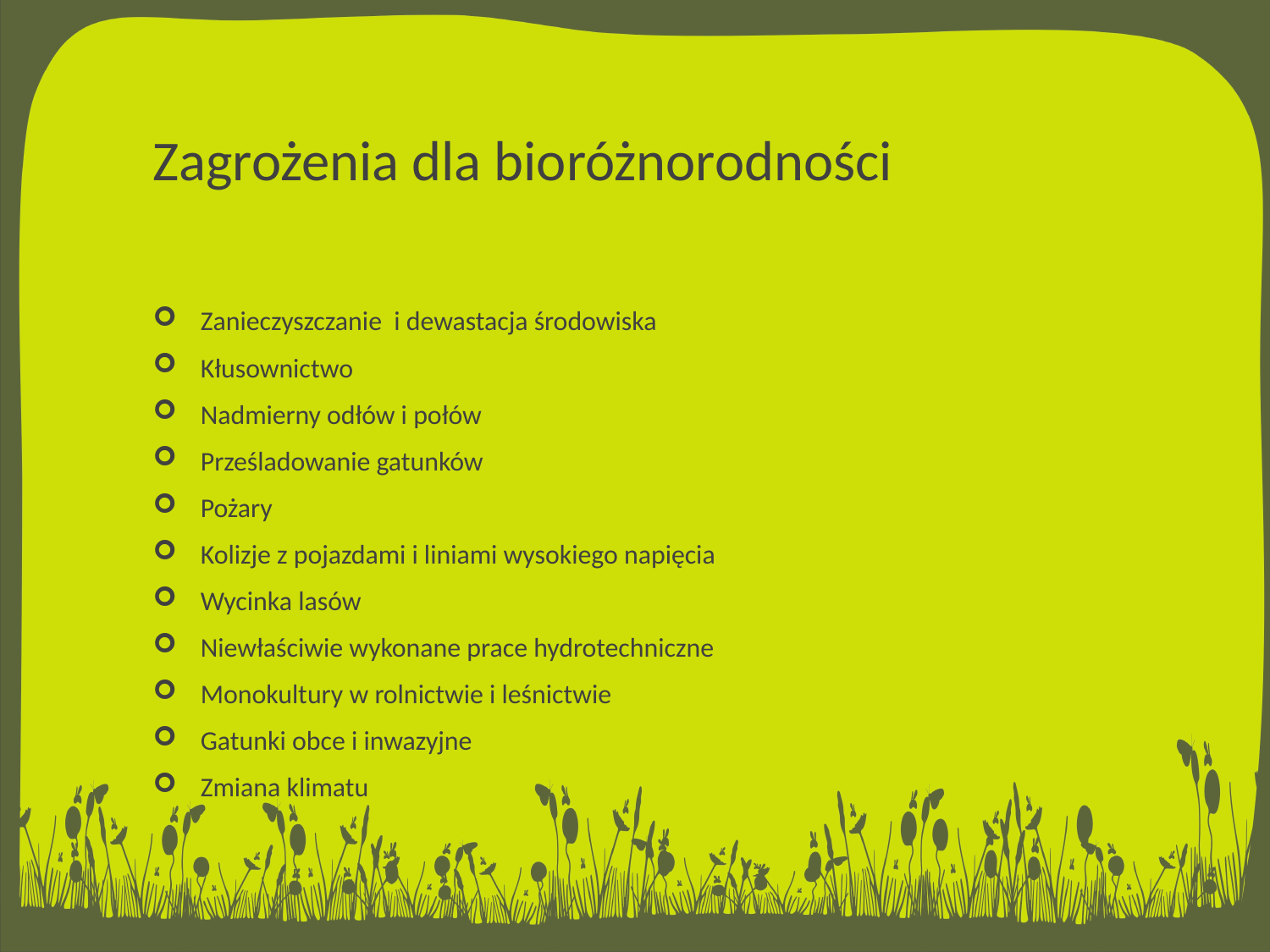

# Zagrożenia dla bioróżnorodności

Zanieczyszczanie  i dewastacja środowiska
Kłusownictwo
Nadmierny odłów i połów
Prześladowanie gatunków
Pożary
Kolizje z pojazdami i liniami wysokiego napięcia
Wycinka lasów
Niewłaściwie wykonane prace hydrotechniczne
Monokultury w rolnictwie i leśnictwie
Gatunki obce i inwazyjne
Zmiana klimatu